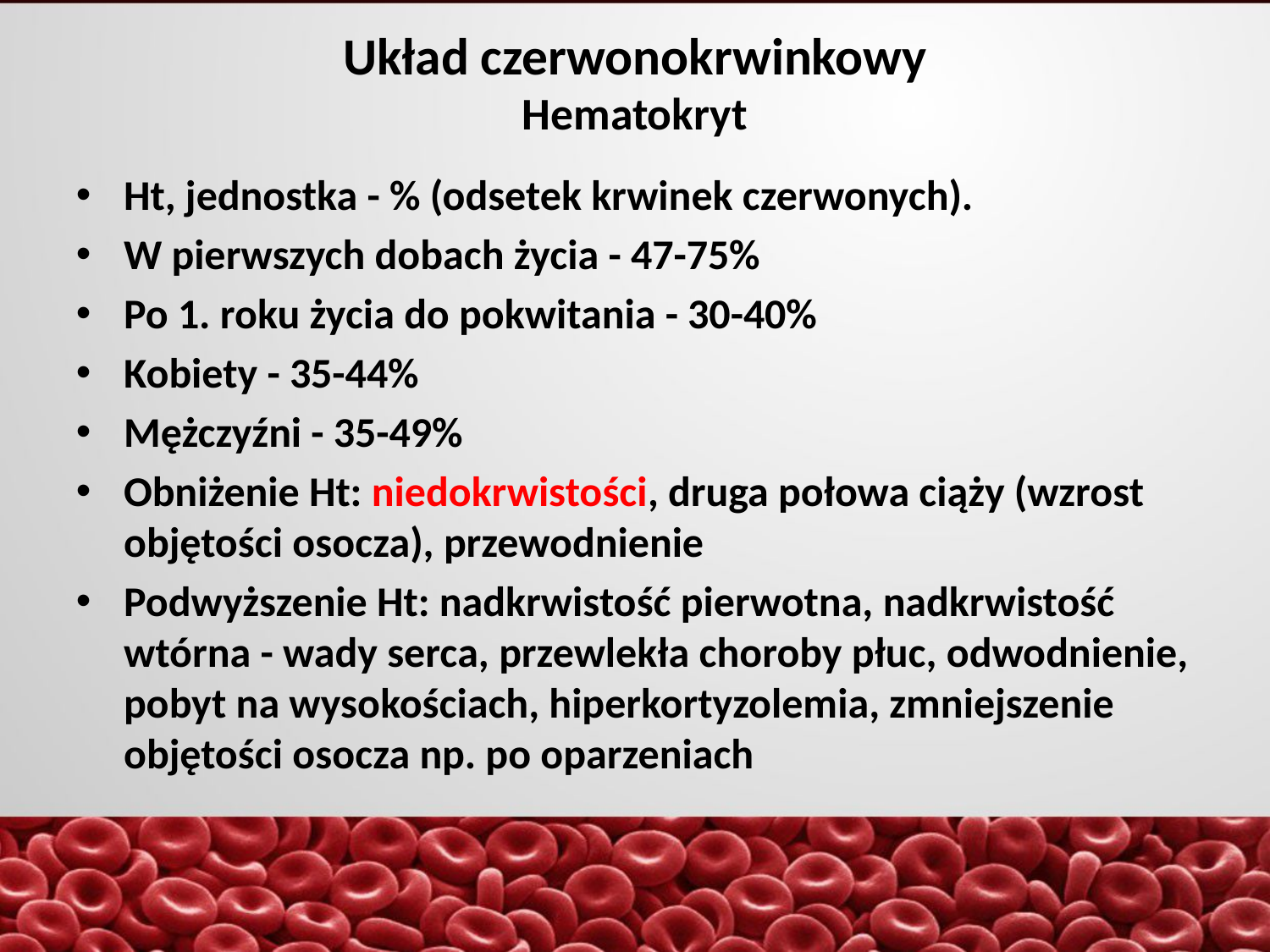

Układ czerwonokrwinkowy
Hematokryt
Ht, jednostka - % (odsetek krwinek czerwonych).
W pierwszych dobach życia - 47-75%
Po 1. roku życia do pokwitania - 30-40%
Kobiety - 35-44%
Mężczyźni - 35-49%
Obniżenie Ht: niedokrwistości, druga połowa ciąży (wzrost objętości osocza), przewodnienie
Podwyższenie Ht: nadkrwistość pierwotna, nadkrwistość wtórna - wady serca, przewlekła choroby płuc, odwodnienie, pobyt na wysokościach, hiperkortyzolemia, zmniejszenie objętości osocza np. po oparzeniach